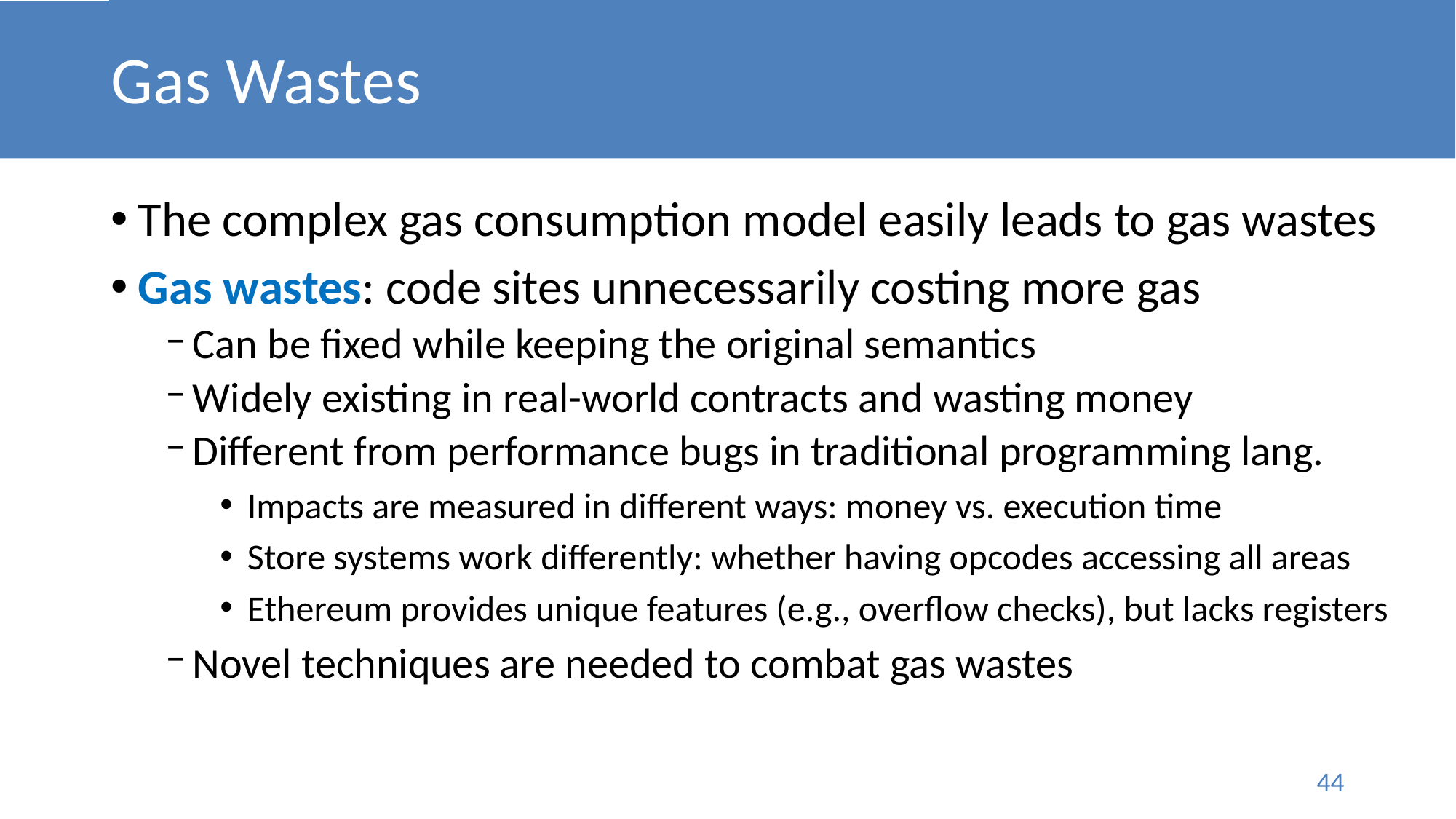

# Gas Wastes
The complex gas consumption model easily leads to gas wastes
Gas wastes: code sites unnecessarily costing more gas
Can be fixed while keeping the original semantics
Widely existing in real-world contracts and wasting money
Different from performance bugs in traditional programming lang.
Impacts are measured in different ways: money vs. execution time
Store systems work differently: whether having opcodes accessing all areas
Ethereum provides unique features (e.g., overflow checks), but lacks registers
Novel techniques are needed to combat gas wastes

44